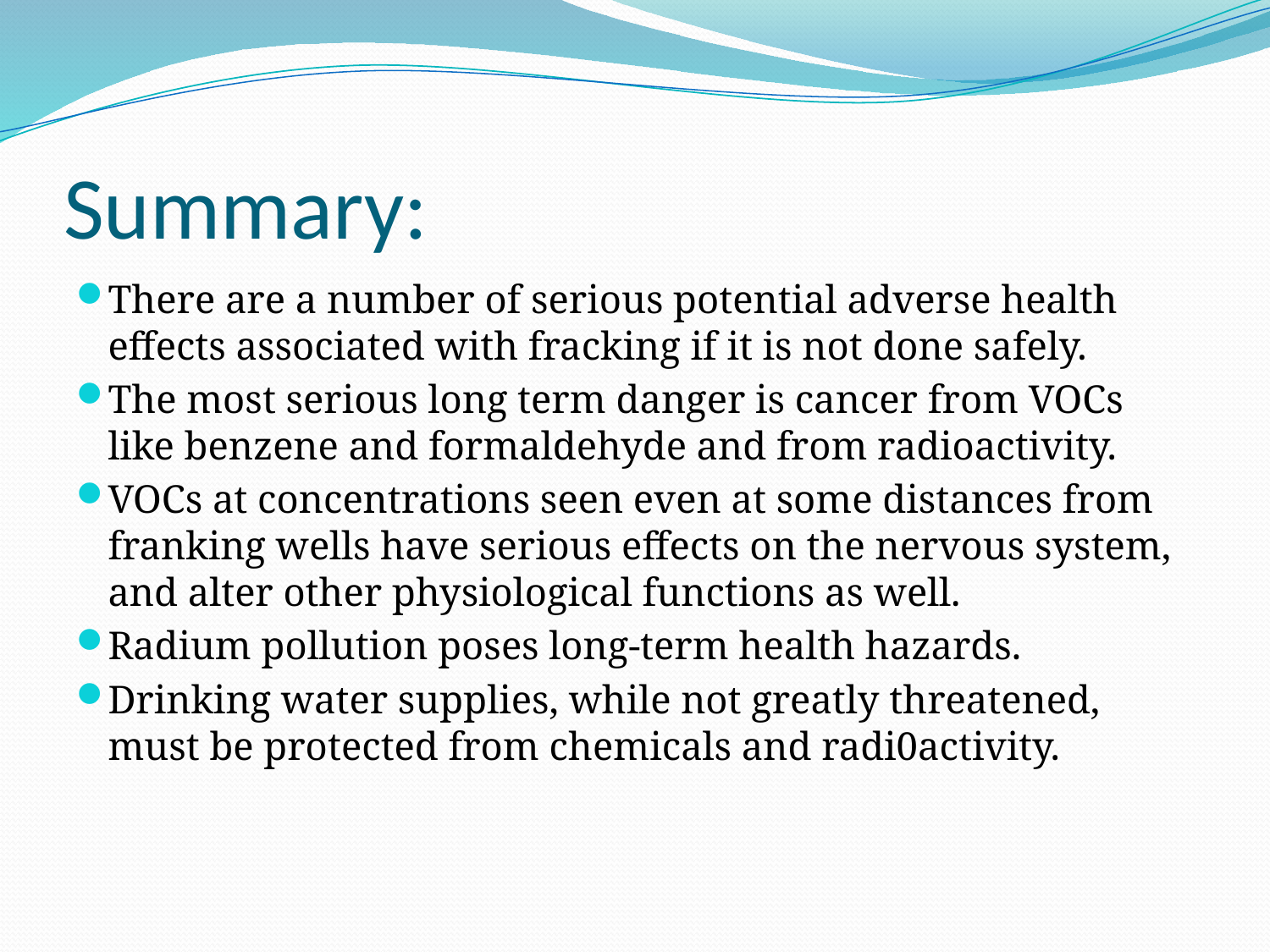

# Summary:
There are a number of serious potential adverse health effects associated with fracking if it is not done safely.
The most serious long term danger is cancer from VOCs like benzene and formaldehyde and from radioactivity.
VOCs at concentrations seen even at some distances from franking wells have serious effects on the nervous system, and alter other physiological functions as well.
Radium pollution poses long-term health hazards.
Drinking water supplies, while not greatly threatened, must be protected from chemicals and radi0activity.